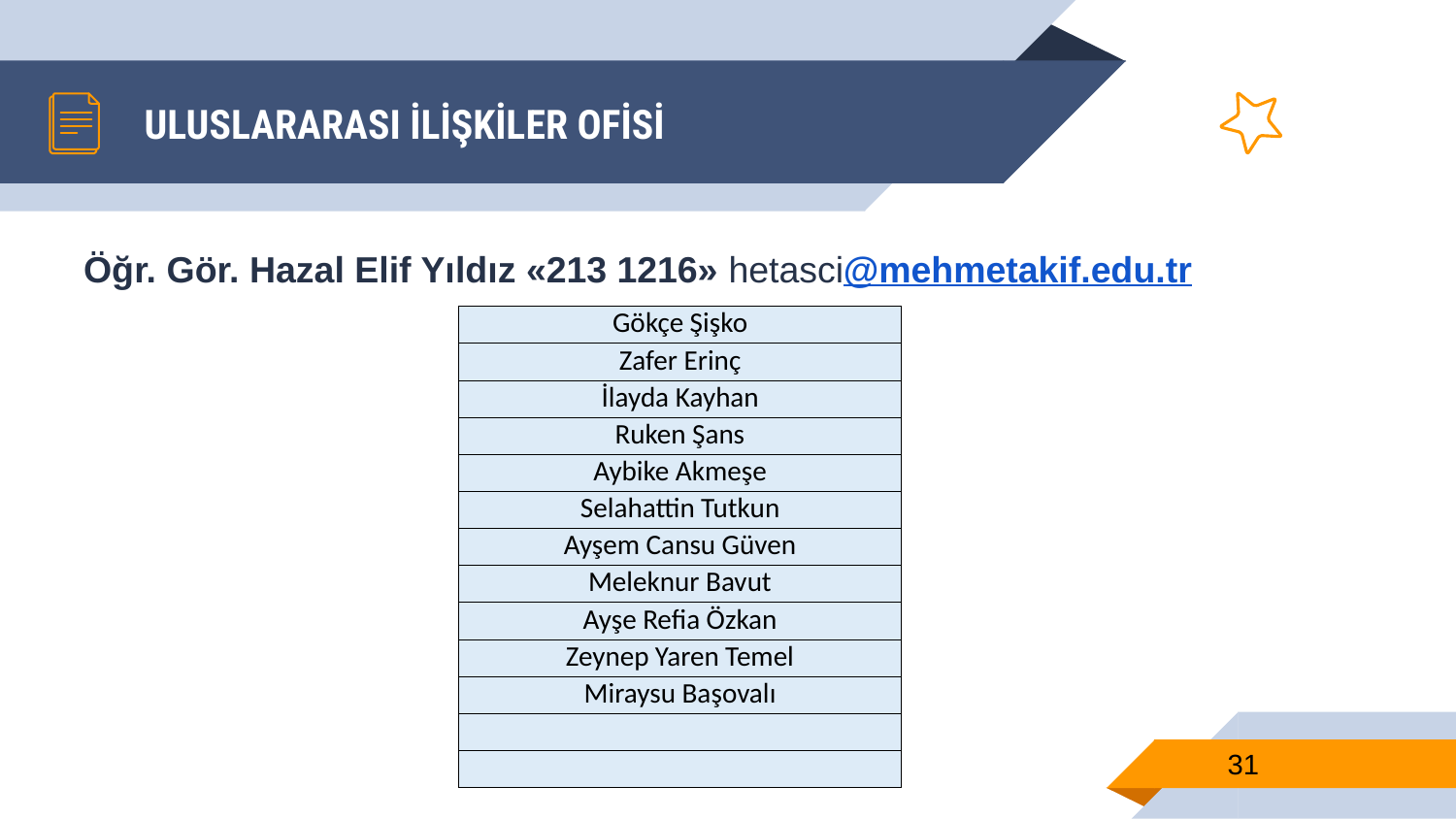

# ULUSLARARASI İLİŞKİLER OFİSİ

Öğr. Gör. Hazal Elif Yıldız «213 1216» hetasci@mehmetakif.edu.tr

| Gökçe Şişko |
| --- |
| Zafer Erinç |
| İlayda Kayhan |
| Ruken Şans |
| Aybike Akmeşe |
| Selahattin Tutkun |
| Ayşem Cansu Güven |
| Meleknur Bavut |
| Ayşe Refia Özkan |
| Zeynep Yaren Temel |
| Miraysu Başovalı |
|  |
|  |
31